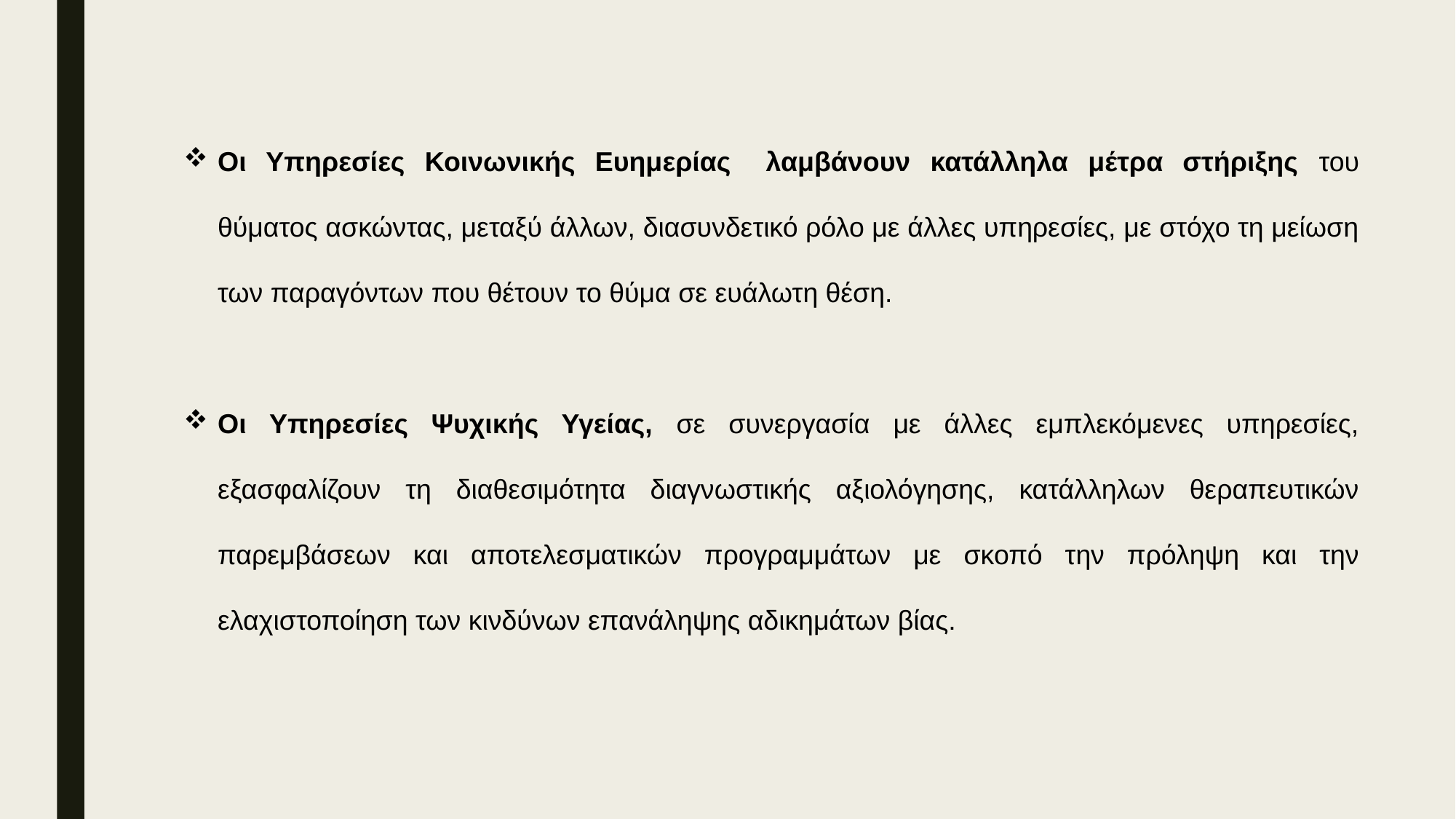

Οι Υπηρεσίες Κοινωνικής Ευημερίας   λαμβάνουν κατάλληλα μέτρα στήριξης του θύματος ασκώντας, μεταξύ άλλων, διασυνδετικό ρόλο με άλλες υπηρεσίες, με στόχο τη μείωση των παραγόντων που θέτουν το θύμα σε ευάλωτη θέση.

Οι Υπηρεσίες Ψυχικής Υγείας, σε συνεργασία με άλλες εμπλεκόμενες υπηρεσίες, εξασφαλίζουν τη διαθεσιμότητα διαγνωστικής αξιολόγησης, κατάλληλων θεραπευτικών παρεμβάσεων και αποτελεσματικών προγραμμάτων με σκοπό την πρόληψη και την ελαχιστοποίηση των κινδύνων επανάληψης αδικημάτων βίας.